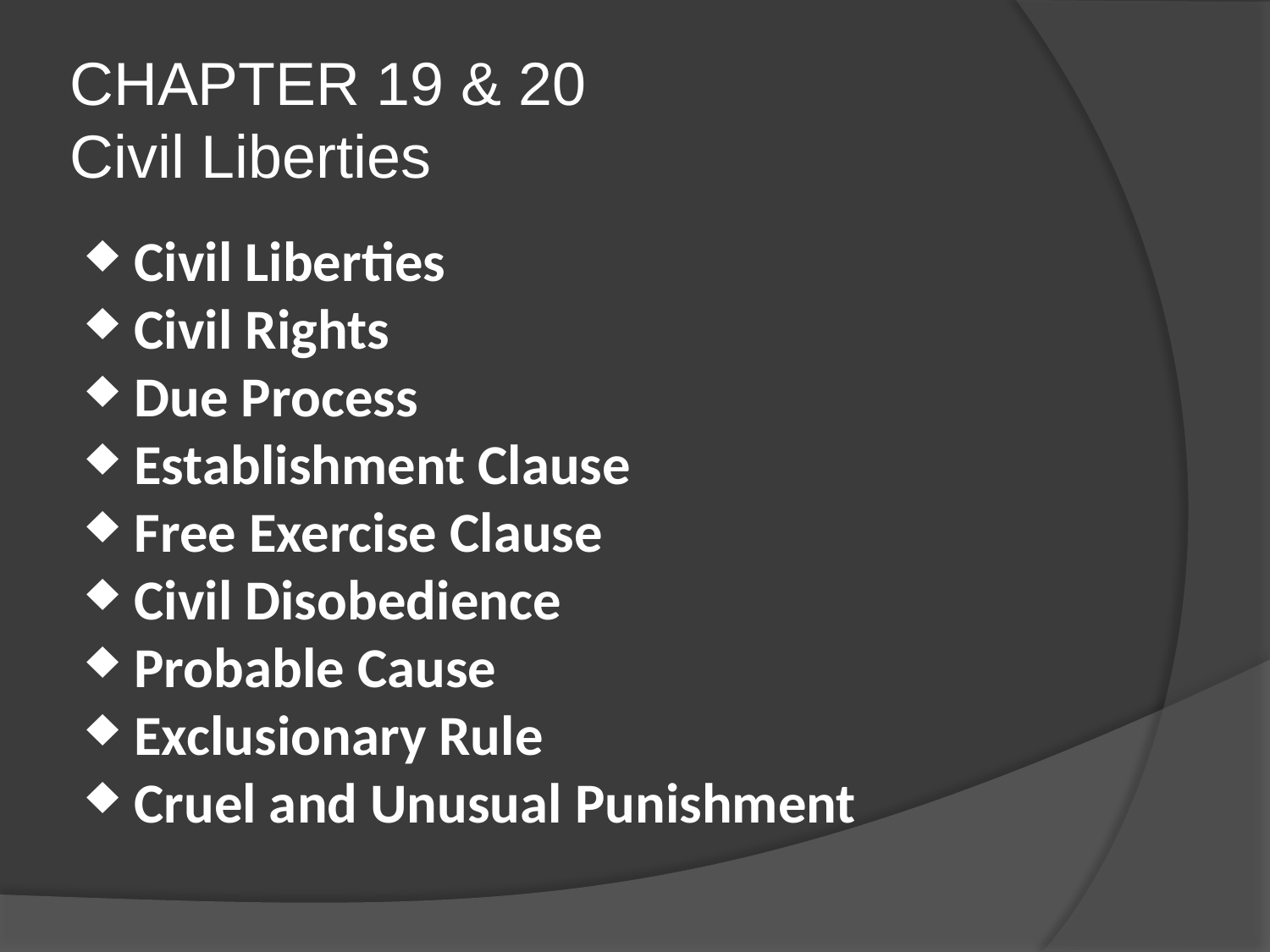

# CHAPTER 19 & 20 Civil Liberties
Civil Liberties
Civil Rights
Due Process
Establishment Clause
Free Exercise Clause
Civil Disobedience
Probable Cause
Exclusionary Rule
Cruel and Unusual Punishment